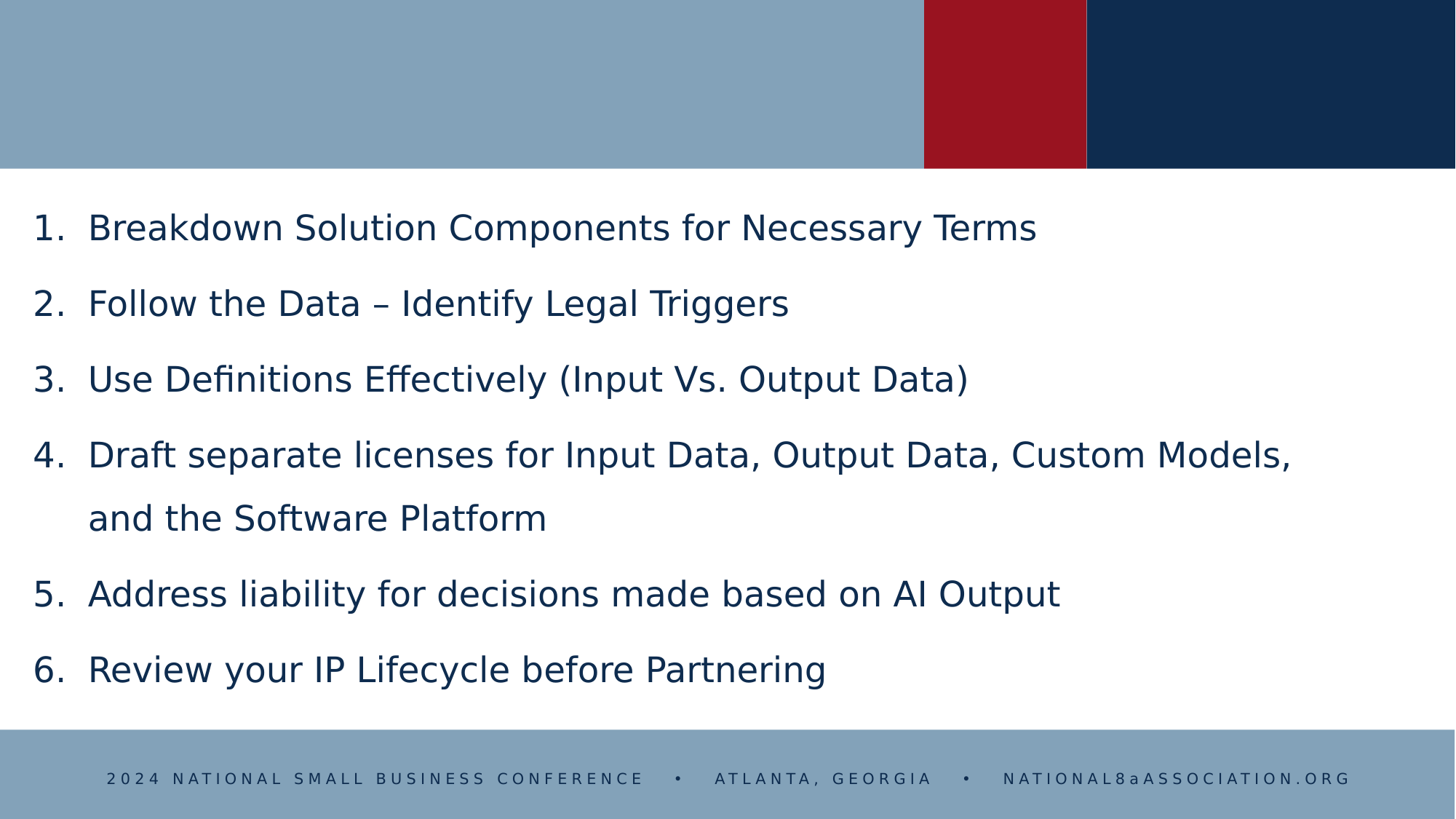

#
Breakdown Solution Components for Necessary Terms
Follow the Data – Identify Legal Triggers
Use Definitions Effectively (Input Vs. Output Data)
Draft separate licenses for Input Data, Output Data, Custom Models, and the Software Platform
Address liability for decisions made based on AI Output
Review your IP Lifecycle before Partnering